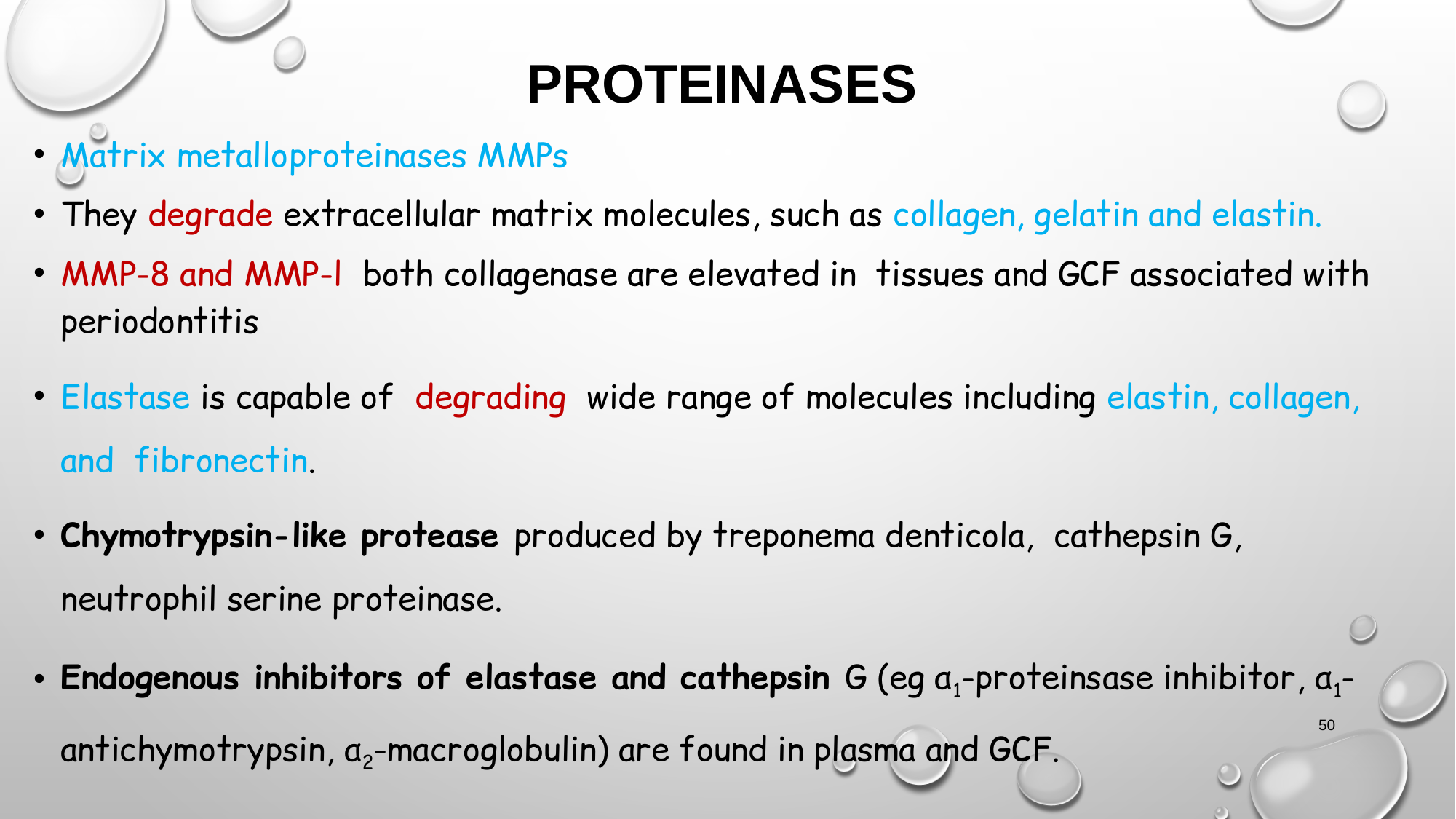

# Proteinases
Matrix metalloproteinases MMPs
They degrade extracellular matrix molecules, such as collagen, gelatin and elastin.
MMP-8 and MMP-l  both collagenase are elevated in  tissues and GCF associated with periodontitis
Elastase is capable of  degrading  wide range of molecules including elastin, collagen, and  fibronectin.
Chymotrypsin-like protease produced by treponema denticola,  cathepsin G, neutrophil serine proteinase.
Endogenous inhibitors of elastase and cathepsin G (eg α1-proteinsase inhibitor, α1-antichymotrypsin, α2-macroglobulin) are found in plasma and GCF.

50